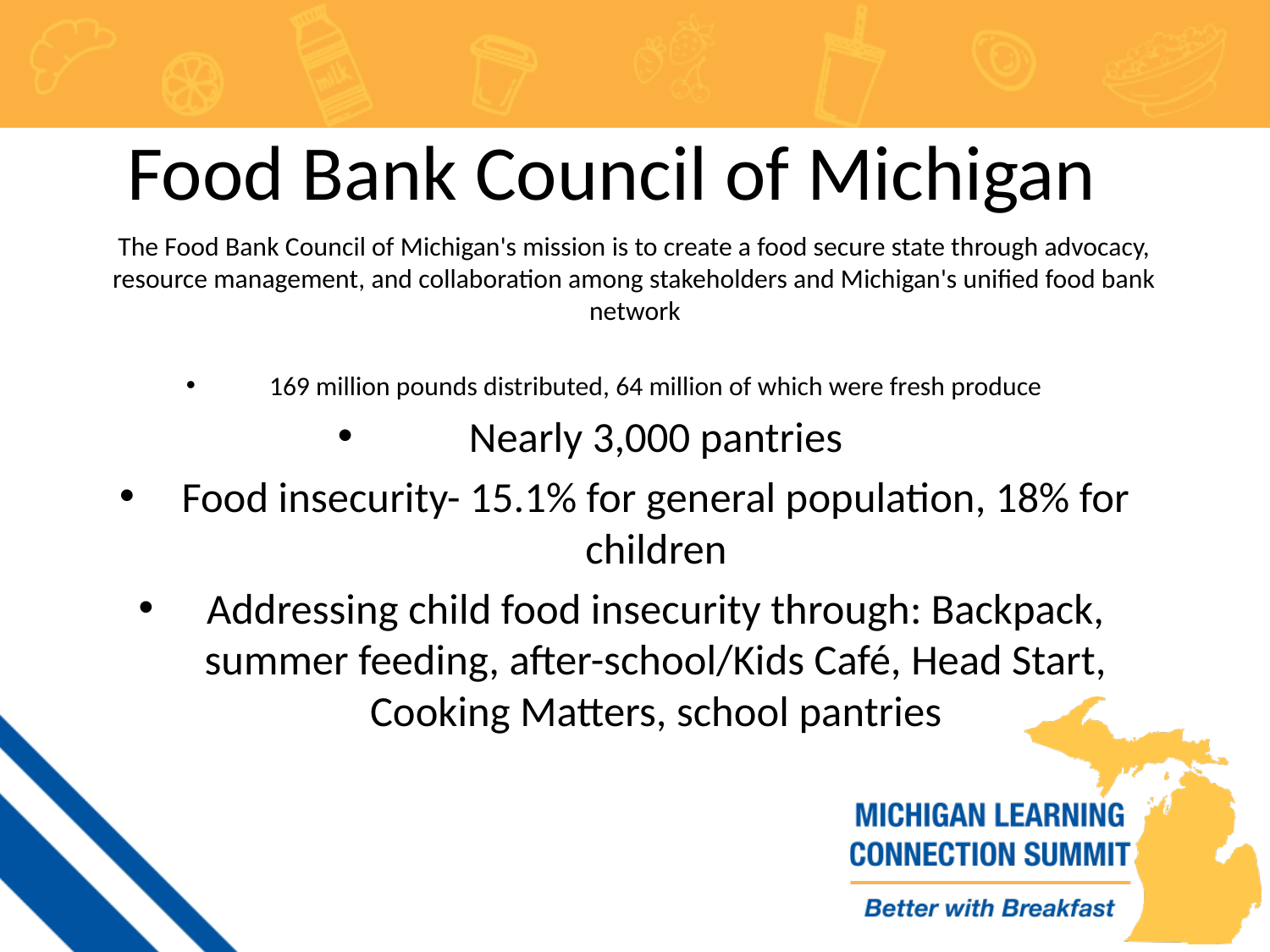

# Food Bank Council of Michigan
The Food Bank Council of Michigan's mission is to create a food secure state through advocacy, resource management, and collaboration among stakeholders and Michigan's unified food bank network

169 million pounds distributed, 64 million of which were fresh produce
Nearly 3,000 pantries
Food insecurity- 15.1% for general population, 18% for children
Addressing child food insecurity through: Backpack, summer feeding, after-school/Kids Café, Head Start, Cooking Matters, school pantries